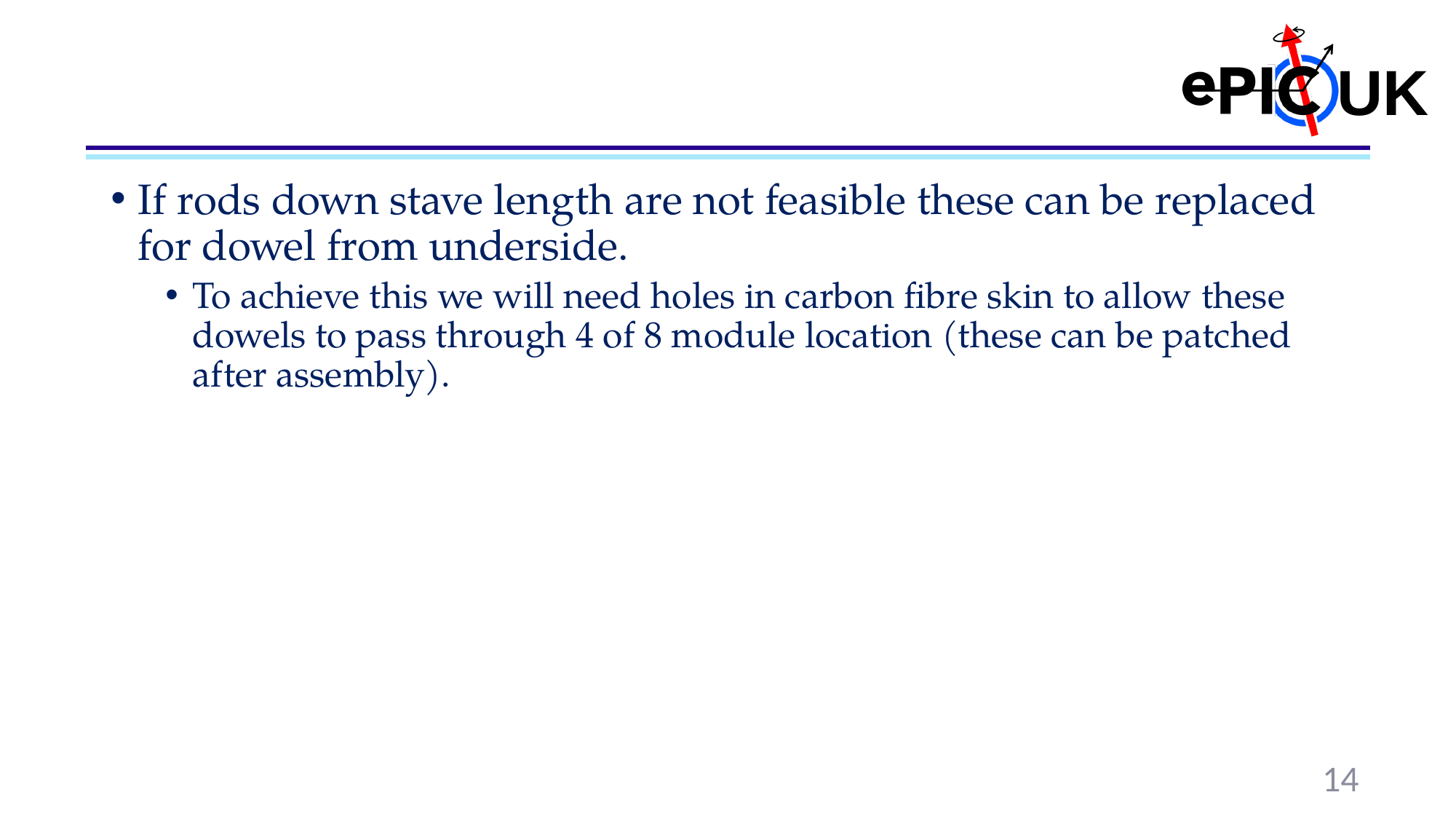

#
If rods down stave length are not feasible these can be replaced for dowel from underside.
To achieve this we will need holes in carbon fibre skin to allow these dowels to pass through 4 of 8 module location (these can be patched after assembly).
14